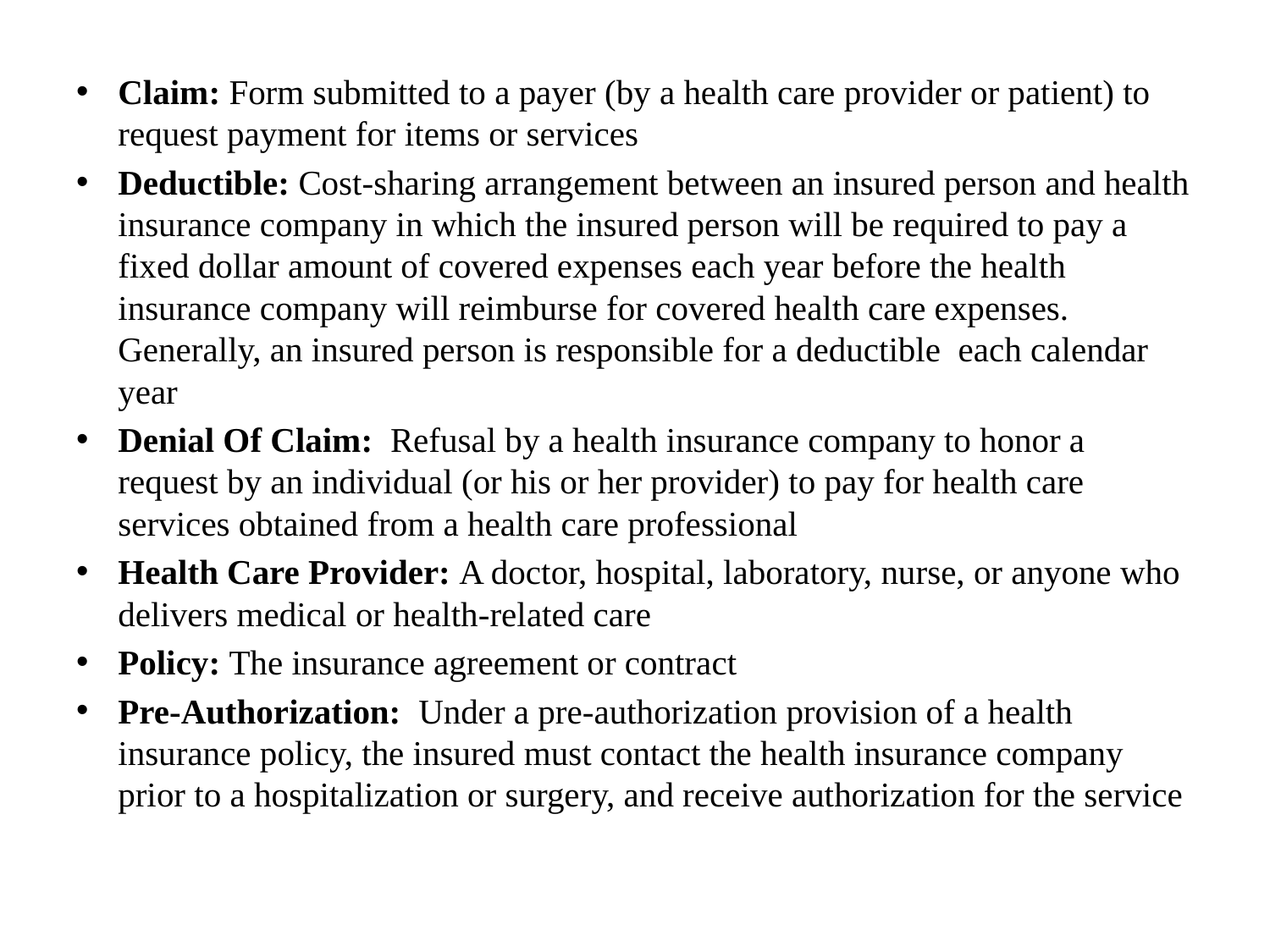

#
Claim: Form submitted to a payer (by a health care provider or patient) to request payment for items or services
Deductible: Cost-sharing arrangement between an insured person and health insurance company in which the insured person will be required to pay a fixed dollar amount of covered expenses each year before the health insurance company will reimburse for covered health care expenses.  Generally, an insured person is responsible for a deductible  each calendar year
Denial Of Claim:  Refusal by a health insurance company to honor a request by an individual (or his or her provider) to pay for health care services obtained from a health care professional
Health Care Provider: A doctor, hospital, laboratory, nurse, or anyone who delivers medical or health-related care
Policy: The insurance agreement or contract
Pre-Authorization:  Under a pre-authorization provision of a health insurance policy, the insured must contact the health insurance company prior to a hospitalization or surgery, and receive authorization for the service